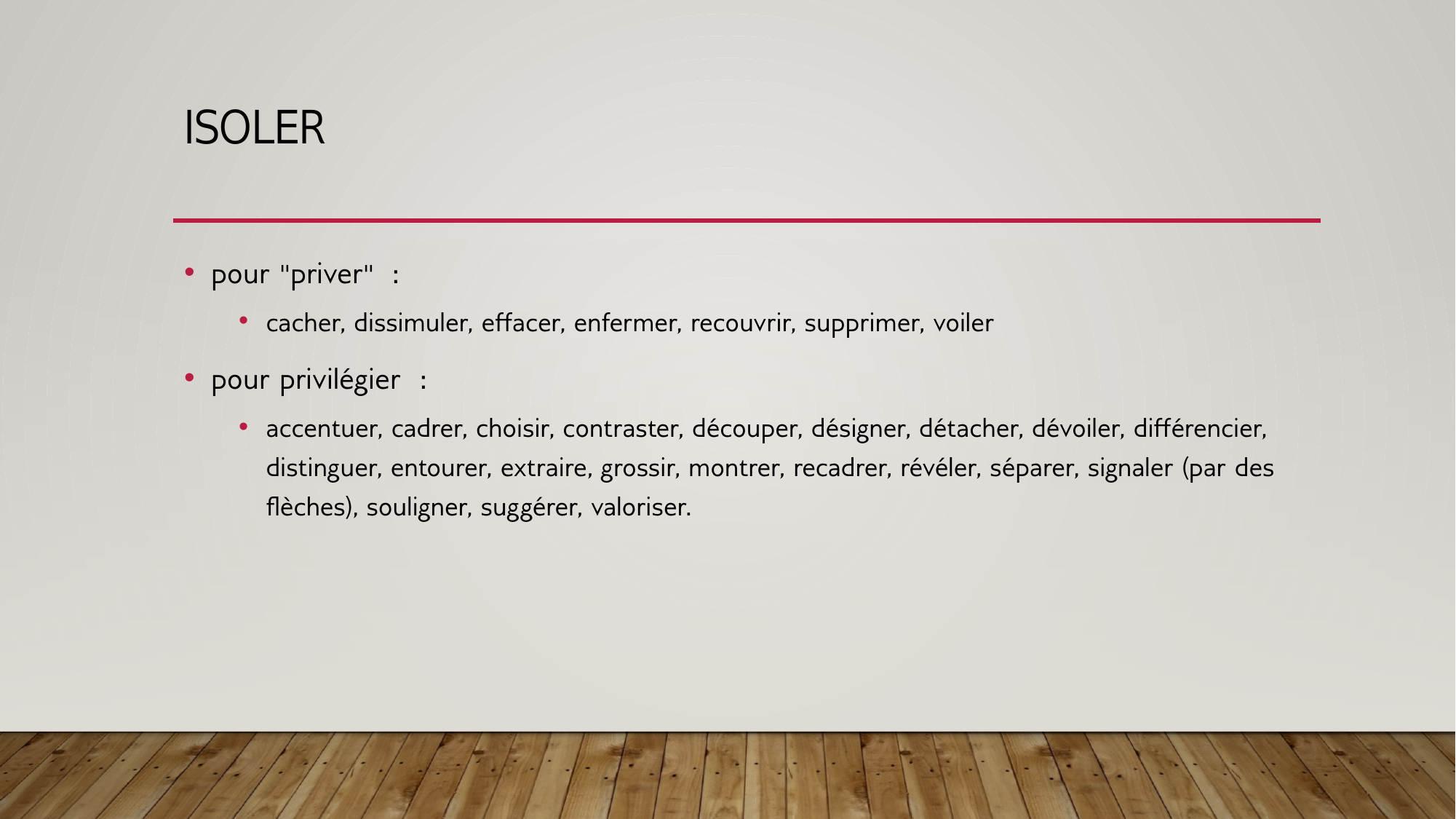

# isoler
pour "priver"  :
cacher, dissimuler, effacer, enfermer, recouvrir, supprimer, voiler
pour privilégier  :
accentuer, cadrer, choisir, contraster, découper, désigner, détacher, dévoiler, différencier, distinguer, entourer, extraire, grossir, montrer, recadrer, révéler, séparer, signaler (par des flèches), souligner, suggérer, valoriser.